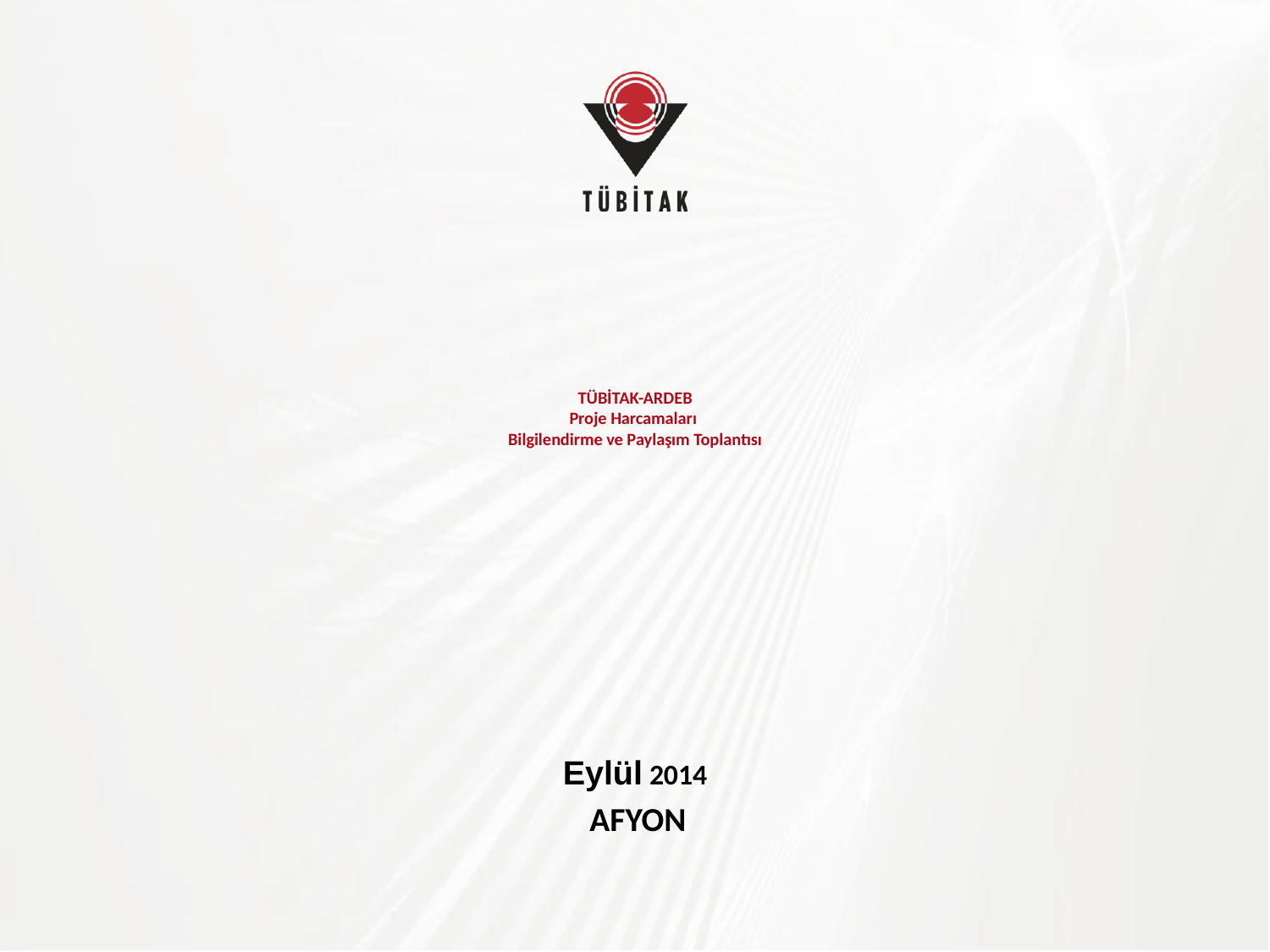

# TÜBİTAK-ARDEB Proje Harcamaları Bilgilendirme ve Paylaşım Toplantısı
Eylül 2014
 AFYON